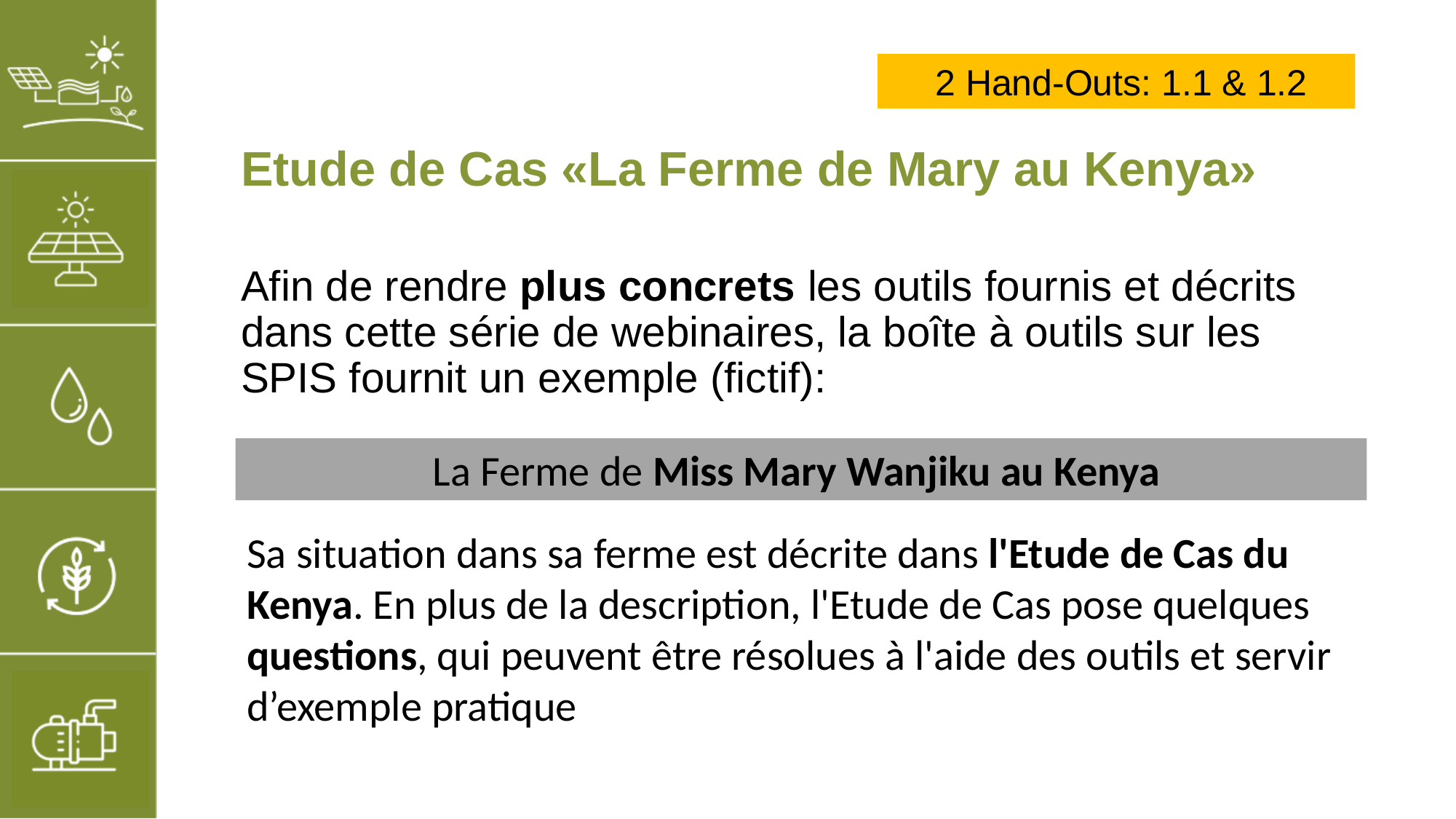

2 Hand-Outs: 1.1 & 1.2
# Etude de Cas «La Ferme de Mary au Kenya»
Afin de rendre plus concrets les outils fournis et décrits dans cette série de webinaires, la boîte à outils sur les SPIS fournit un exemple (fictif):
La Ferme de Miss Mary Wanjiku au Kenya
Sa situation dans sa ferme est décrite dans l'Etude de Cas du Kenya. En plus de la description, l'Etude de Cas pose quelques questions, qui peuvent être résolues à l'aide des outils et servir d’exemple pratique